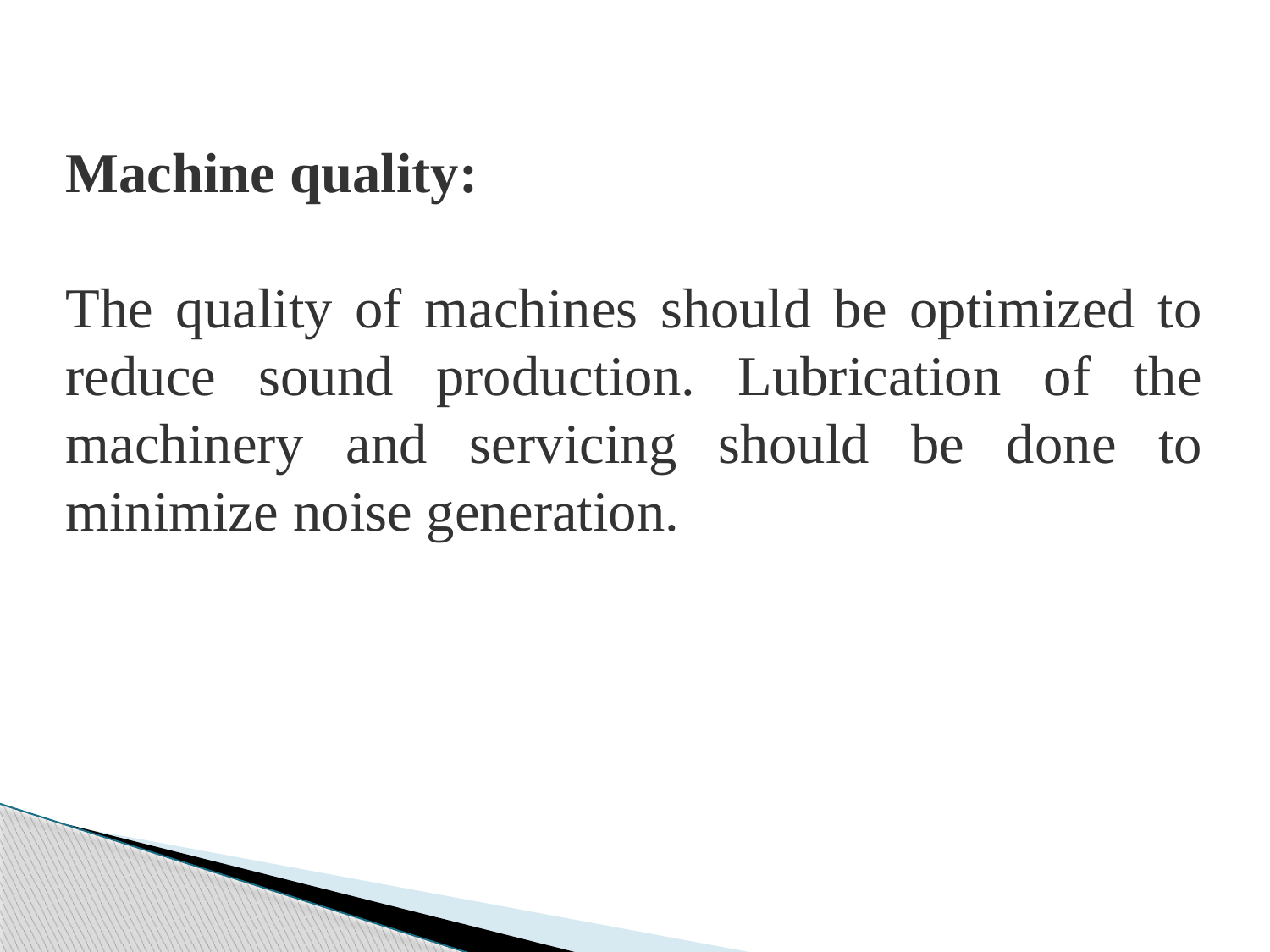

Machine quality:
The quality of machines should be optimized to reduce sound production. Lubrication of the machinery and servicing should be done to minimize noise generation.